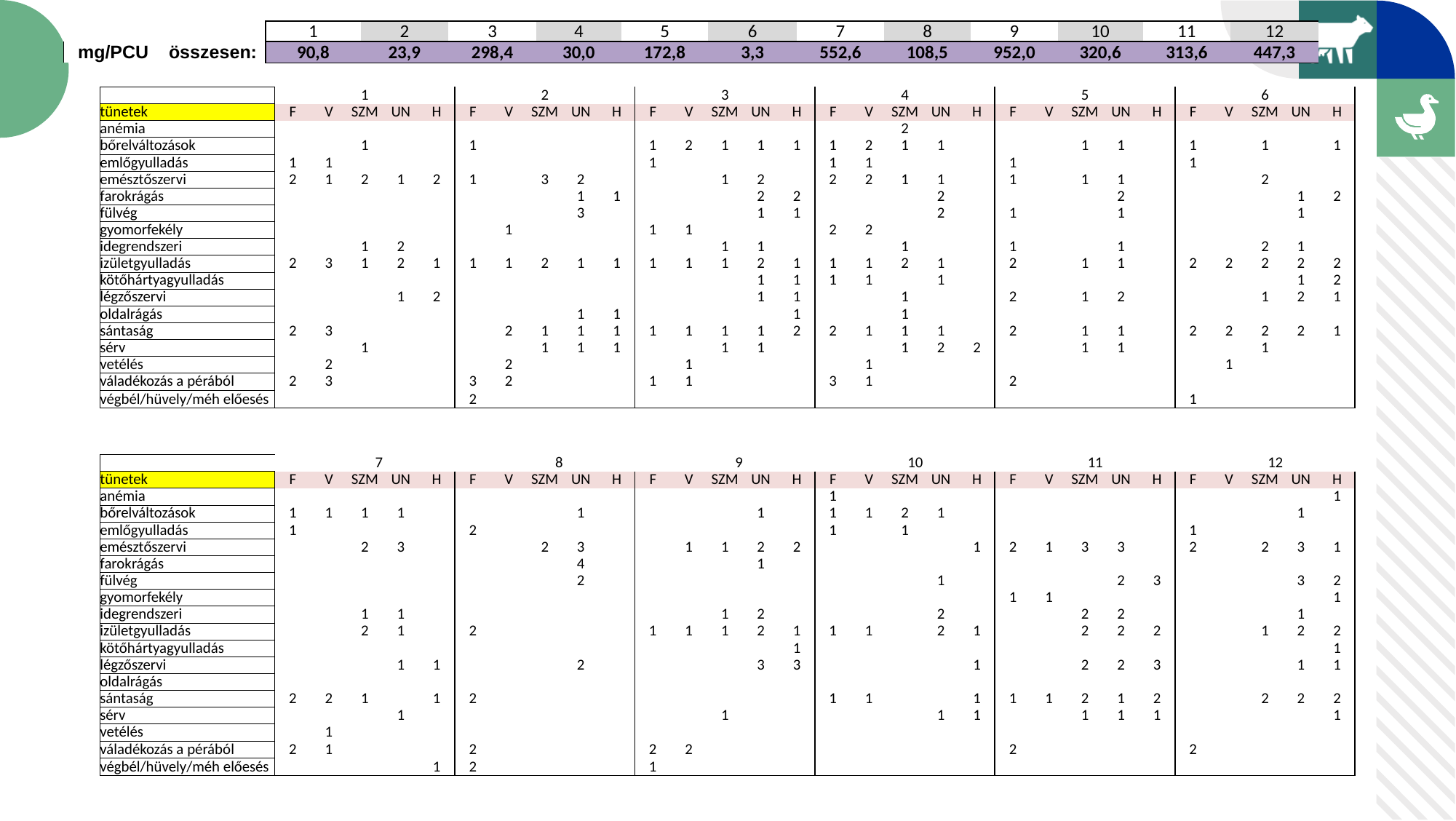

|  | 1 | 2 | 3 | 4 | 5 | 6 | 7 | 8 | 9 | 10 | 11 | 12 |
| --- | --- | --- | --- | --- | --- | --- | --- | --- | --- | --- | --- | --- |
| mg/PCU összesen: | 90,8 | 23,9 | 298,4 | 30,0 | 172,8 | 3,3 | 552,6 | 108,5 | 952,0 | 320,6 | 313,6 | 447,3 |
|  |  |  | 1 |  |  |  |  | 2 |  |  |  |  | 3 |  |  |  |  | 4 |  |  |  |  | 5 |  |  |  |  | 6 |  |  |
| --- | --- | --- | --- | --- | --- | --- | --- | --- | --- | --- | --- | --- | --- | --- | --- | --- | --- | --- | --- | --- | --- | --- | --- | --- | --- | --- | --- | --- | --- | --- |
| tünetek | F | V | SZM | UN | H | F | V | SZM | UN | H | F | V | SZM | UN | H | F | V | SZM | UN | H | F | V | SZM | UN | H | F | V | SZM | UN | H |
| anémia |  |  |  |  |  |  |  |  |  |  |  |  |  |  |  |  |  | 2 |  |  |  |  |  |  |  |  |  |  |  |  |
| bőrelváltozások |  |  | 1 |  |  | 1 |  |  |  |  | 1 | 2 | 1 | 1 | 1 | 1 | 2 | 1 | 1 |  |  |  | 1 | 1 |  | 1 |  | 1 |  | 1 |
| emlőgyulladás | 1 | 1 |  |  |  |  |  |  |  |  | 1 |  |  |  |  | 1 | 1 |  |  |  | 1 |  |  |  |  | 1 |  |  |  |  |
| emésztőszervi | 2 | 1 | 2 | 1 | 2 | 1 |  | 3 | 2 |  |  |  | 1 | 2 |  | 2 | 2 | 1 | 1 |  | 1 |  | 1 | 1 |  |  |  | 2 |  |  |
| farokrágás |  |  |  |  |  |  |  |  | 1 | 1 |  |  |  | 2 | 2 |  |  |  | 2 |  |  |  |  | 2 |  |  |  |  | 1 | 2 |
| fülvég |  |  |  |  |  |  |  |  | 3 |  |  |  |  | 1 | 1 |  |  |  | 2 |  | 1 |  |  | 1 |  |  |  |  | 1 |  |
| gyomorfekély |  |  |  |  |  |  | 1 |  |  |  | 1 | 1 |  |  |  | 2 | 2 |  |  |  |  |  |  |  |  |  |  |  |  |  |
| idegrendszeri |  |  | 1 | 2 |  |  |  |  |  |  |  |  | 1 | 1 |  |  |  | 1 |  |  | 1 |  |  | 1 |  |  |  | 2 | 1 |  |
| izületgyulladás | 2 | 3 | 1 | 2 | 1 | 1 | 1 | 2 | 1 | 1 | 1 | 1 | 1 | 2 | 1 | 1 | 1 | 2 | 1 |  | 2 |  | 1 | 1 |  | 2 | 2 | 2 | 2 | 2 |
| kötőhártyagyulladás |  |  |  |  |  |  |  |  |  |  |  |  |  | 1 | 1 | 1 | 1 |  | 1 |  |  |  |  |  |  |  |  |  | 1 | 2 |
| légzőszervi |  |  |  | 1 | 2 |  |  |  |  |  |  |  |  | 1 | 1 |  |  | 1 |  |  | 2 |  | 1 | 2 |  |  |  | 1 | 2 | 1 |
| oldalrágás |  |  |  |  |  |  |  |  | 1 | 1 |  |  |  |  | 1 |  |  | 1 |  |  |  |  |  |  |  |  |  |  |  |  |
| sántaság | 2 | 3 |  |  |  |  | 2 | 1 | 1 | 1 | 1 | 1 | 1 | 1 | 2 | 2 | 1 | 1 | 1 |  | 2 |  | 1 | 1 |  | 2 | 2 | 2 | 2 | 1 |
| sérv |  |  | 1 |  |  |  |  | 1 | 1 | 1 |  |  | 1 | 1 |  |  |  | 1 | 2 | 2 |  |  | 1 | 1 |  |  |  | 1 |  |  |
| vetélés |  | 2 |  |  |  |  | 2 |  |  |  |  | 1 |  |  |  |  | 1 |  |  |  |  |  |  |  |  |  | 1 |  |  |  |
| váladékozás a pérából | 2 | 3 |  |  |  | 3 | 2 |  |  |  | 1 | 1 |  |  |  | 3 | 1 |  |  |  | 2 |  |  |  |  |  |  |  |  |  |
| végbél/hüvely/méh előesés |  |  |  |  |  | 2 |  |  |  |  |  |  |  |  |  |  |  |  |  |  |  |  |  |  |  | 1 |  |  |  |  |
|  |  |  | 7 |  |  |  |  | 8 |  |  |  |  | 9 |  |  |  |  | 10 |  |  |  |  | 11 |  |  |  |  | 12 |  |  |
| --- | --- | --- | --- | --- | --- | --- | --- | --- | --- | --- | --- | --- | --- | --- | --- | --- | --- | --- | --- | --- | --- | --- | --- | --- | --- | --- | --- | --- | --- | --- |
| tünetek | F | V | SZM | UN | H | F | V | SZM | UN | H | F | V | SZM | UN | H | F | V | SZM | UN | H | F | V | SZM | UN | H | F | V | SZM | UN | H |
| anémia |  |  |  |  |  |  |  |  |  |  |  |  |  |  |  | 1 |  |  |  |  |  |  |  |  |  |  |  |  |  | 1 |
| bőrelváltozások | 1 | 1 | 1 | 1 |  |  |  |  | 1 |  |  |  |  | 1 |  | 1 | 1 | 2 | 1 |  |  |  |  |  |  |  |  |  | 1 |  |
| emlőgyulladás | 1 |  |  |  |  | 2 |  |  |  |  |  |  |  |  |  | 1 |  | 1 |  |  |  |  |  |  |  | 1 |  |  |  |  |
| emésztőszervi |  |  | 2 | 3 |  |  |  | 2 | 3 |  |  | 1 | 1 | 2 | 2 |  |  |  |  | 1 | 2 | 1 | 3 | 3 |  | 2 |  | 2 | 3 | 1 |
| farokrágás |  |  |  |  |  |  |  |  | 4 |  |  |  |  | 1 |  |  |  |  |  |  |  |  |  |  |  |  |  |  |  |  |
| fülvég |  |  |  |  |  |  |  |  | 2 |  |  |  |  |  |  |  |  |  | 1 |  |  |  |  | 2 | 3 |  |  |  | 3 | 2 |
| gyomorfekély |  |  |  |  |  |  |  |  |  |  |  |  |  |  |  |  |  |  |  |  | 1 | 1 |  |  |  |  |  |  |  | 1 |
| idegrendszeri |  |  | 1 | 1 |  |  |  |  |  |  |  |  | 1 | 2 |  |  |  |  | 2 |  |  |  | 2 | 2 |  |  |  |  | 1 |  |
| izületgyulladás |  |  | 2 | 1 |  | 2 |  |  |  |  | 1 | 1 | 1 | 2 | 1 | 1 | 1 |  | 2 | 1 |  |  | 2 | 2 | 2 |  |  | 1 | 2 | 2 |
| kötőhártyagyulladás |  |  |  |  |  |  |  |  |  |  |  |  |  |  | 1 |  |  |  |  |  |  |  |  |  |  |  |  |  |  | 1 |
| légzőszervi |  |  |  | 1 | 1 |  |  |  | 2 |  |  |  |  | 3 | 3 |  |  |  |  | 1 |  |  | 2 | 2 | 3 |  |  |  | 1 | 1 |
| oldalrágás |  |  |  |  |  |  |  |  |  |  |  |  |  |  |  |  |  |  |  |  |  |  |  |  |  |  |  |  |  |  |
| sántaság | 2 | 2 | 1 |  | 1 | 2 |  |  |  |  |  |  |  |  |  | 1 | 1 |  |  | 1 | 1 | 1 | 2 | 1 | 2 |  |  | 2 | 2 | 2 |
| sérv |  |  |  | 1 |  |  |  |  |  |  |  |  | 1 |  |  |  |  |  | 1 | 1 |  |  | 1 | 1 | 1 |  |  |  |  | 1 |
| vetélés |  | 1 |  |  |  |  |  |  |  |  |  |  |  |  |  |  |  |  |  |  |  |  |  |  |  |  |  |  |  |  |
| váladékozás a pérából | 2 | 1 |  |  |  | 2 |  |  |  |  | 2 | 2 |  |  |  |  |  |  |  |  | 2 |  |  |  |  | 2 |  |  |  |  |
| végbél/hüvely/méh előesés |  |  |  |  | 1 | 2 |  |  |  |  | 1 |  |  |  |  |  |  |  |  |  |  |  |  |  |  |  |  |  |  |  |